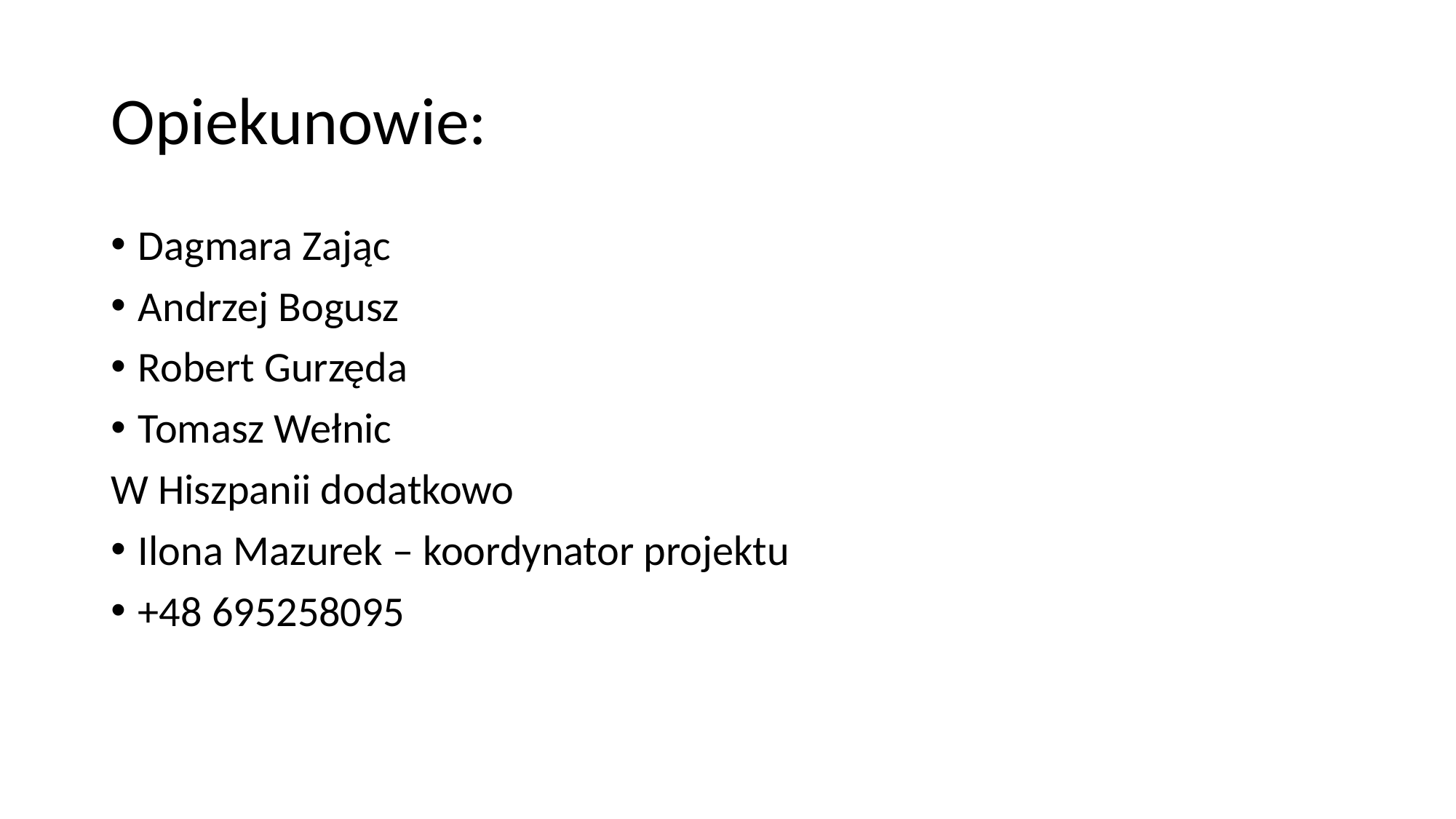

# Opiekunowie:
Dagmara Zając
Andrzej Bogusz
Robert Gurzęda
Tomasz Wełnic
W Hiszpanii dodatkowo
Ilona Mazurek – koordynator projektu
+48 695258095